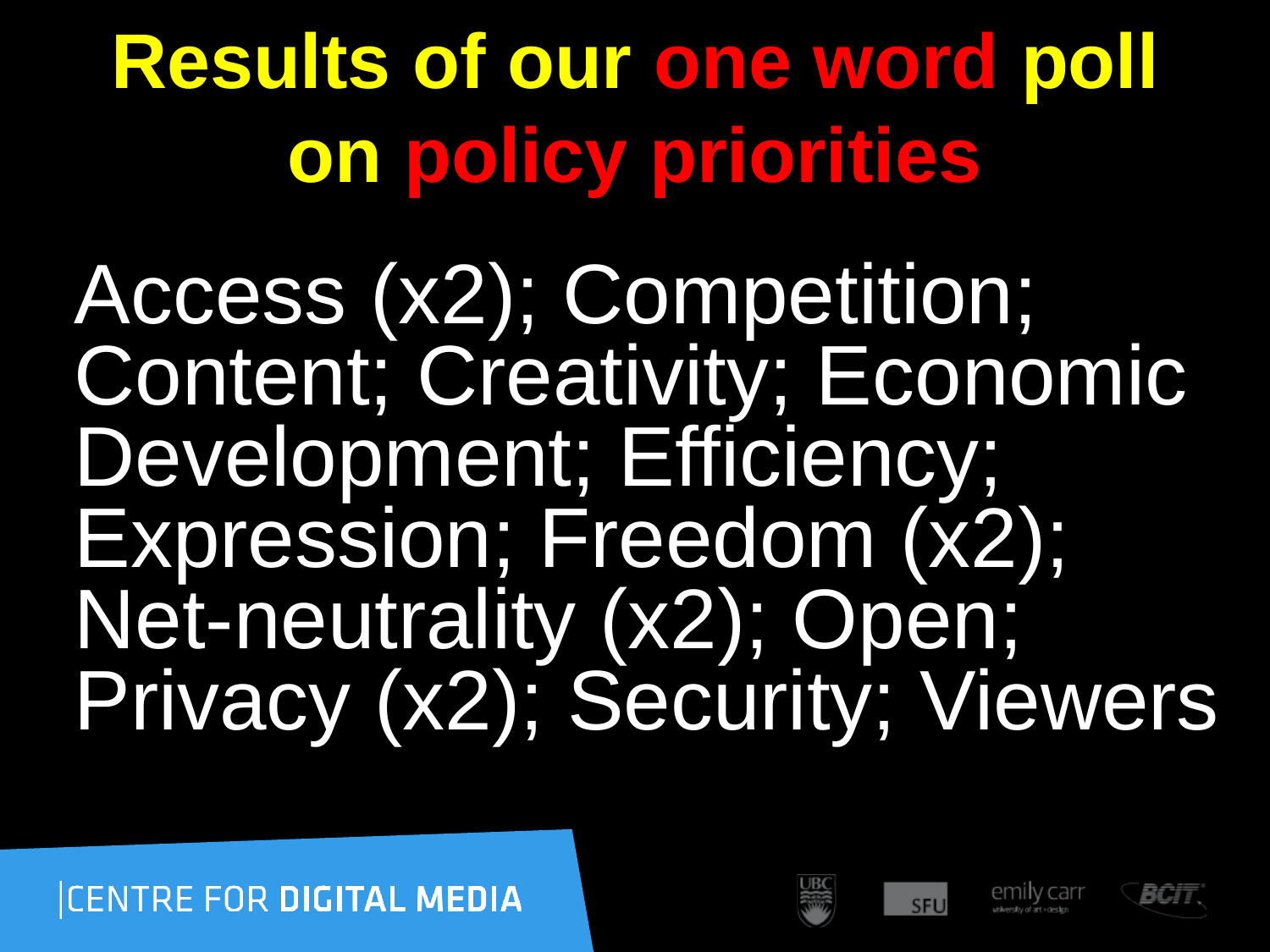

# Results of our one word poll on policy priorities
Access (x2); Competition; Content; Creativity; Economic Development; Efficiency; Expression; Freedom (x2); Net-neutrality (x2); Open; Privacy (x2); Security; Viewers